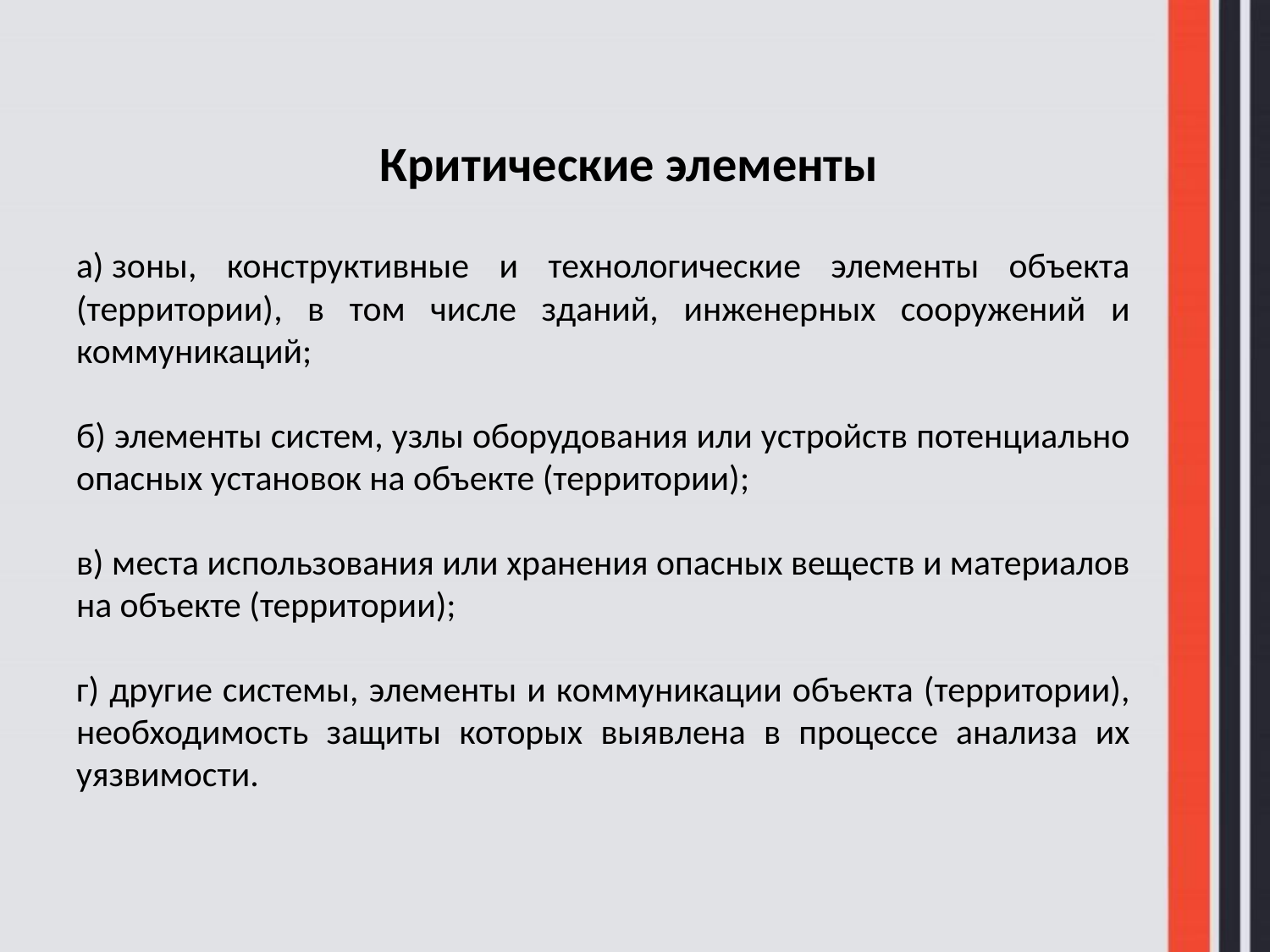

Критические элементы
а) зоны, конструктивные и технологические элементы объекта (территории), в том числе зданий, инженерных сооружений и коммуникаций;

б) элементы систем, узлы оборудования или устройств потенциально опасных установок на объекте (территории);

в) места использования или хранения опасных веществ и материалов на объекте (территории);

г) другие системы, элементы и коммуникации объекта (территории), необходимость защиты которых выявлена в процессе анализа их уязвимости.